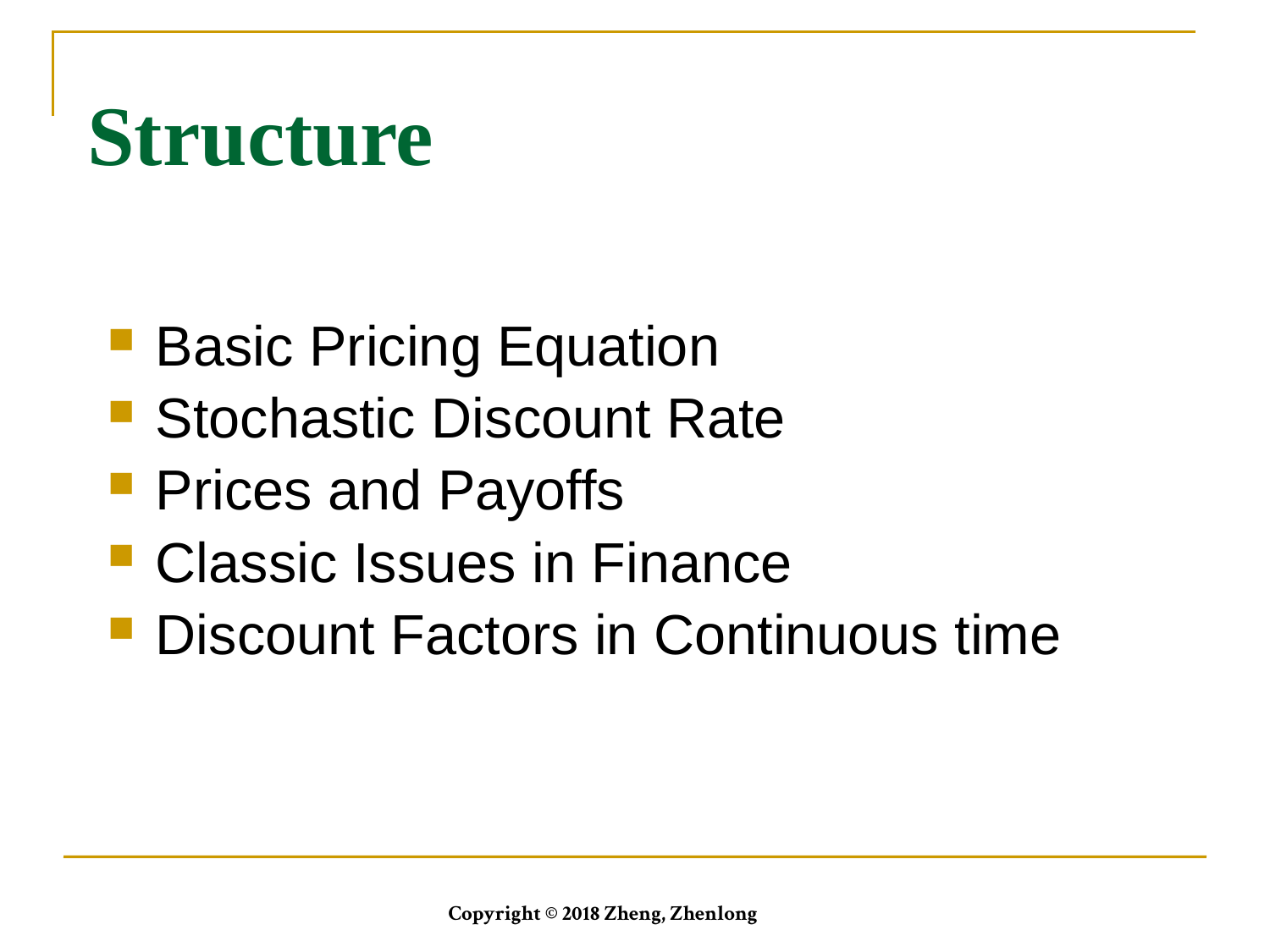

# Structure

Basic Pricing Equation
Stochastic Discount Rate
Prices and Payoffs
Classic Issues in Finance
Discount Factors in Continuous time
Copyright © 2018 Zheng, Zhenlong